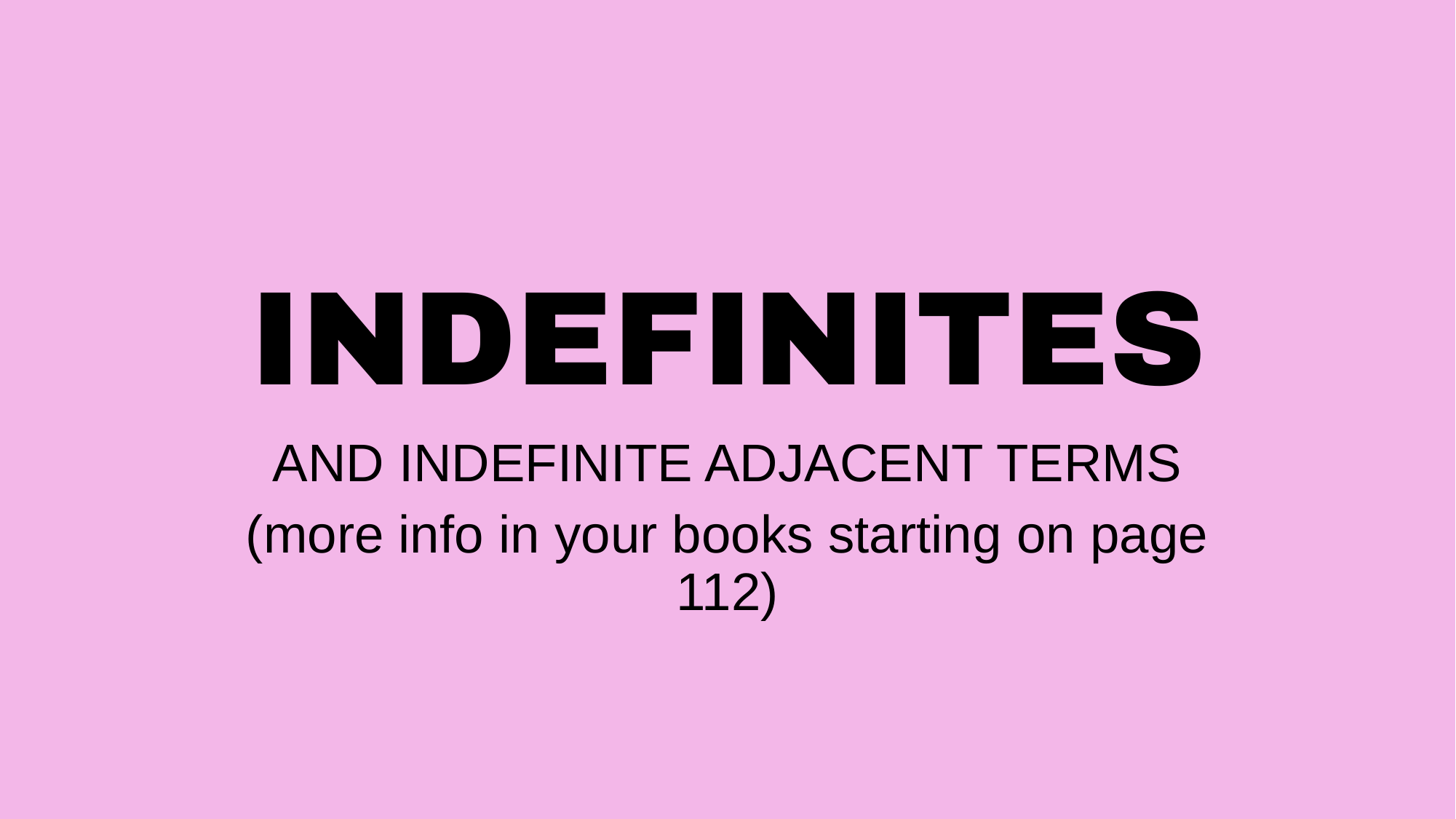

# INDEFINITES
AND INDEFINITE ADJACENT TERMS
(more info in your books starting on page 112)